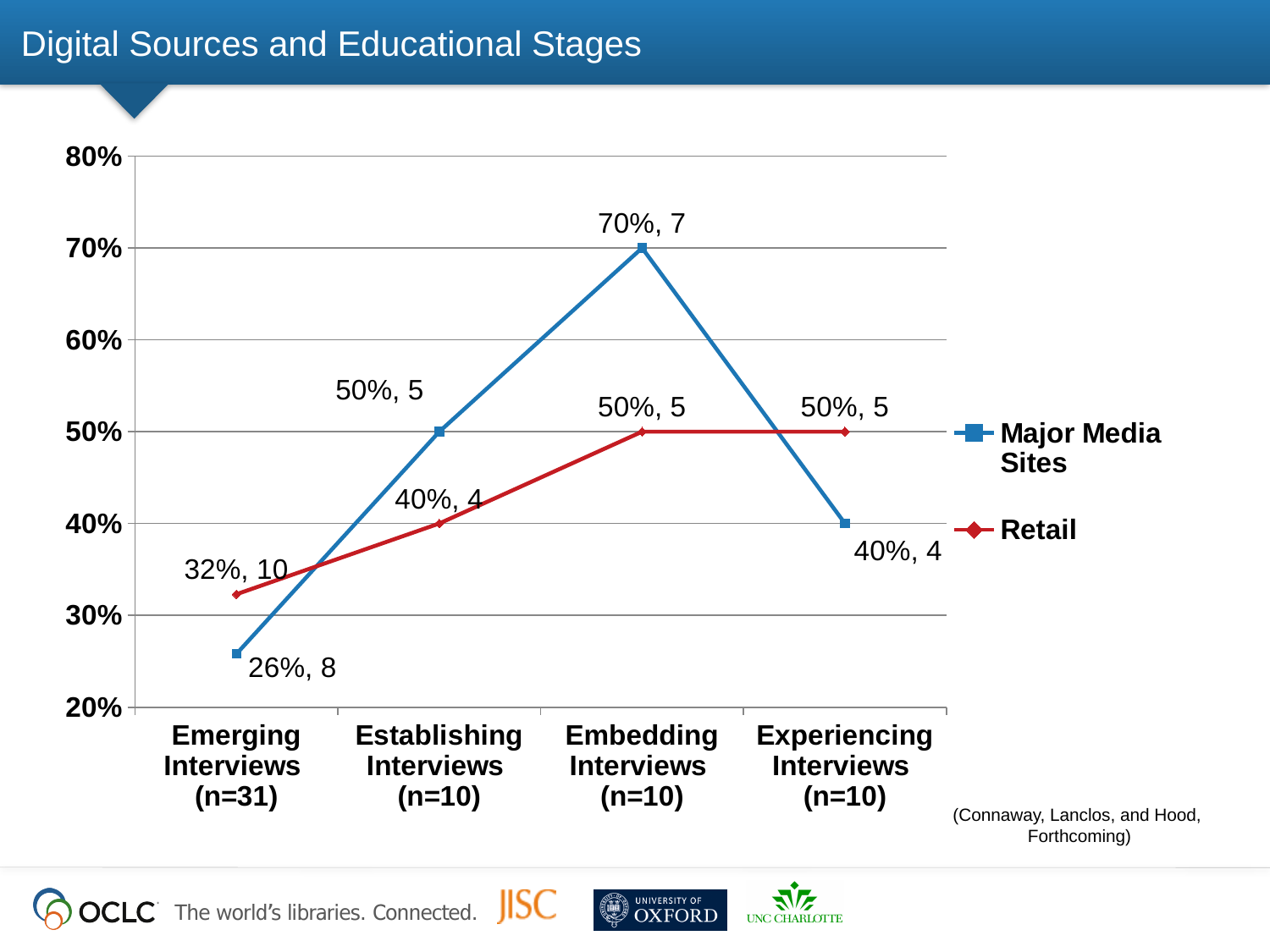

# Digital Sources and Educational Stages

### Chart

| Category | Major Media Sites | Retail |
|---|---|---|
| Emerging Interviews
(n=31) | 0.258 | 0.32300000000000106 |
| Establishing Interviews
(n=10) | 0.5 | 0.4 |
| Embedding Interviews
(n=10) | 0.7000000000000006 | 0.5 |
| Experiencing Interviews
(n=10) | 0.4 | 0.5 |
(Connaway, Lanclos, and Hood,  Forthcoming)